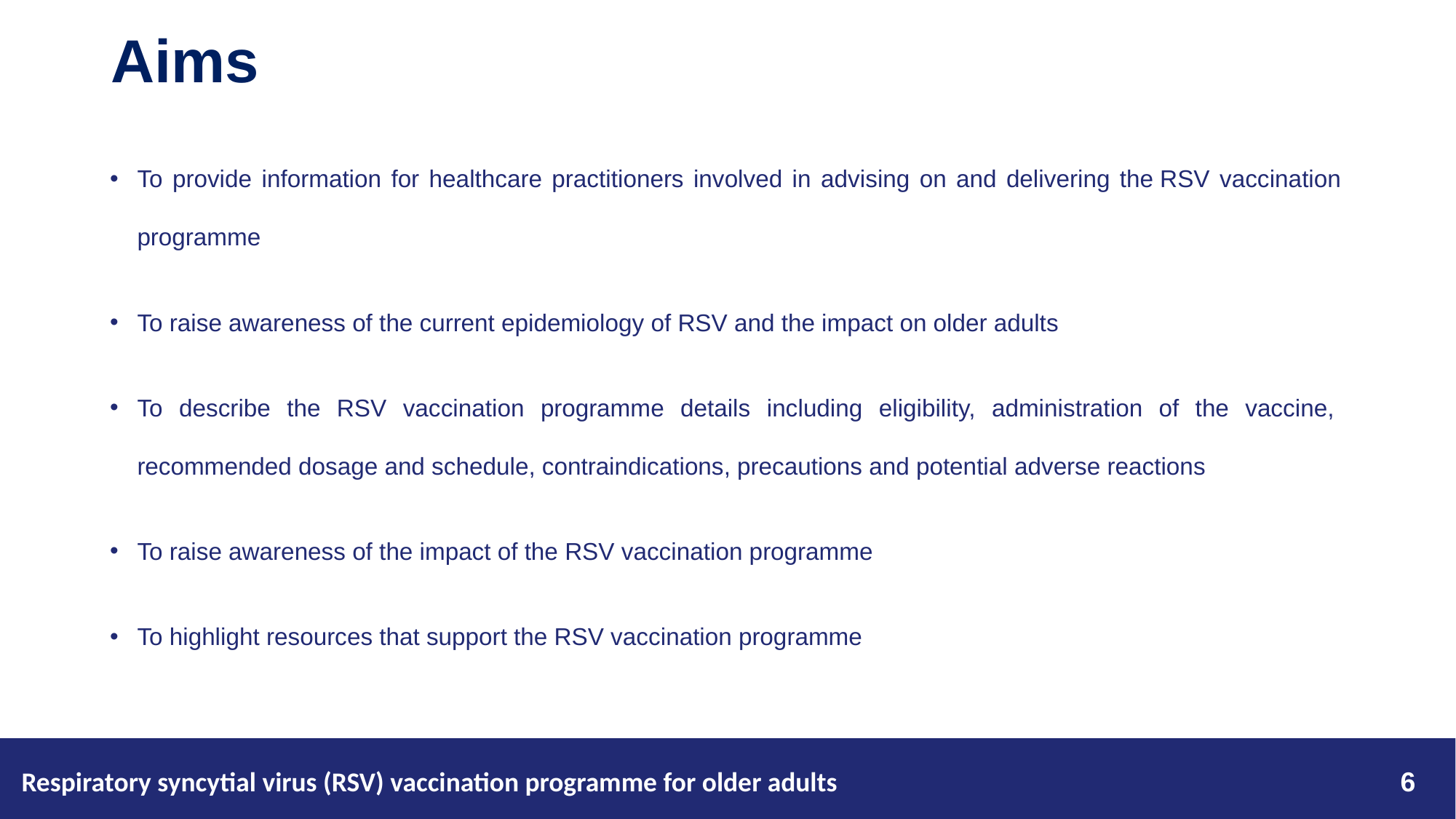

# Aims
To provide information for healthcare practitioners involved in advising on and delivering the RSV vaccination programme
To raise awareness of the current epidemiology of RSV and the impact on older adults
To describe the RSV vaccination programme details including eligibility, administration of the vaccine,  recommended dosage and schedule, contraindications, precautions and potential adverse reactions
To raise awareness of the impact of the RSV vaccination programme
To highlight resources that support the RSV vaccination programme

Respiratory syncytial virus (RSV) vaccination programme for older adults

6